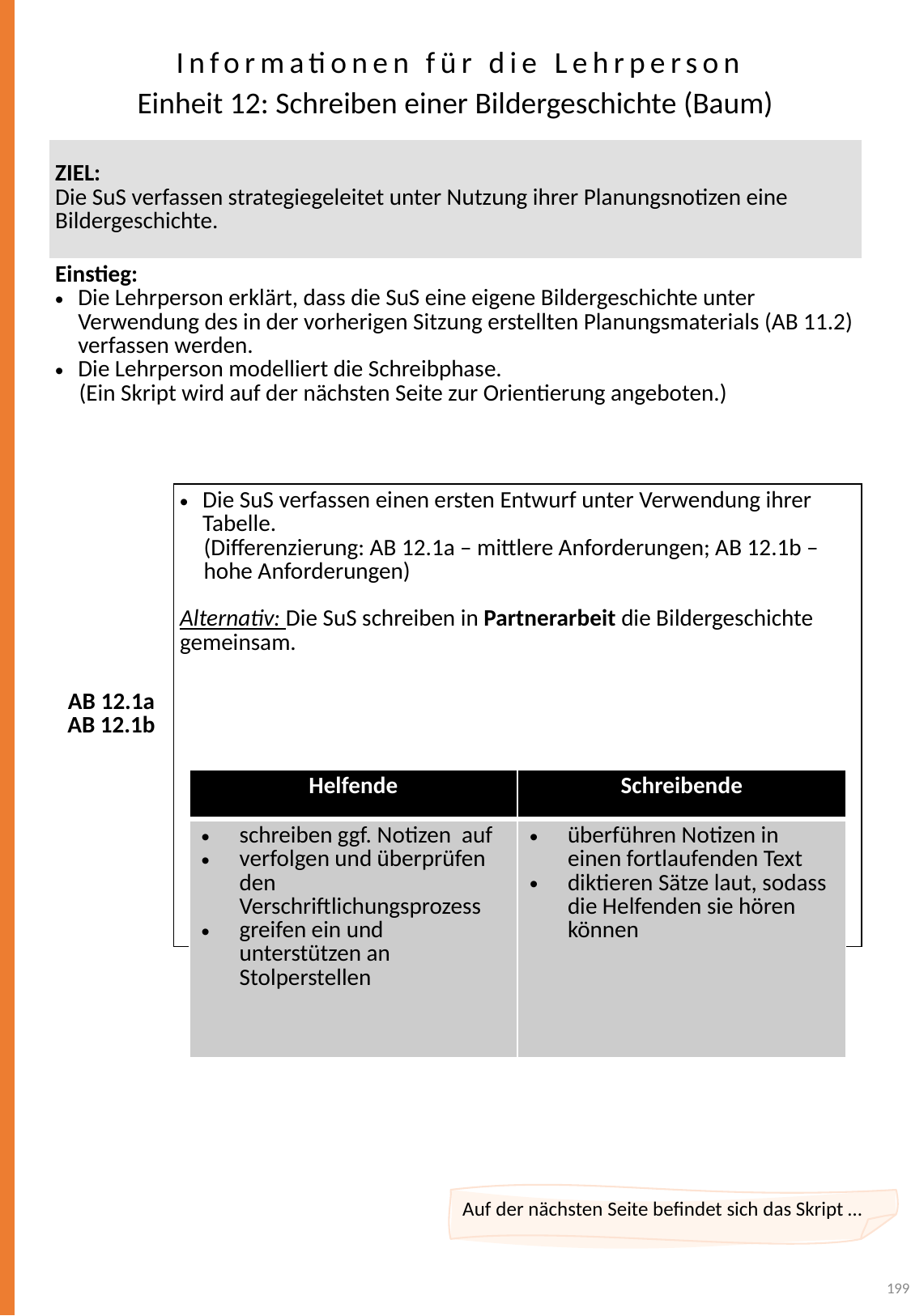

Informationen für die Lehrperson
Einheit 12: Schreiben einer Bildergeschichte (Baum)
| ZIEL: Die SuS verfassen strategiegeleitet unter Nutzung ihrer Planungsnotizen eine Bildergeschichte. |  |
| --- | --- |
| Einstieg: Die Lehrperson erklärt, dass die SuS eine eigene Bildergeschichte unter Verwendung des in der vorherigen Sitzung erstellten Planungsmaterials (AB 11.2) verfassen werden. Die Lehrperson modelliert die Schreibphase. (Ein Skript wird auf der nächsten Seite zur Orientierung angeboten.) |  |
| AB 12.1a AB 12.1b | Die SuS verfassen einen ersten Entwurf unter Verwendung ihrer Tabelle. (Differenzierung: AB 12.1a – mittlere Anforderungen; AB 12.1b – hohe Anforderungen) Alternativ: Die SuS schreiben in Partnerarbeit die Bildergeschichte gemeinsam. |
| Helfende | Schreibende |
| --- | --- |
| schreiben ggf. Notizen auf verfolgen und überprüfen den Verschriftlichungsprozess greifen ein und unterstützen an Stolperstellen | überführen Notizen in einen fortlaufenden Text diktieren Sätze laut, sodass die Helfenden sie hören können |
Auf der nächsten Seite befindet sich das Skript …
199